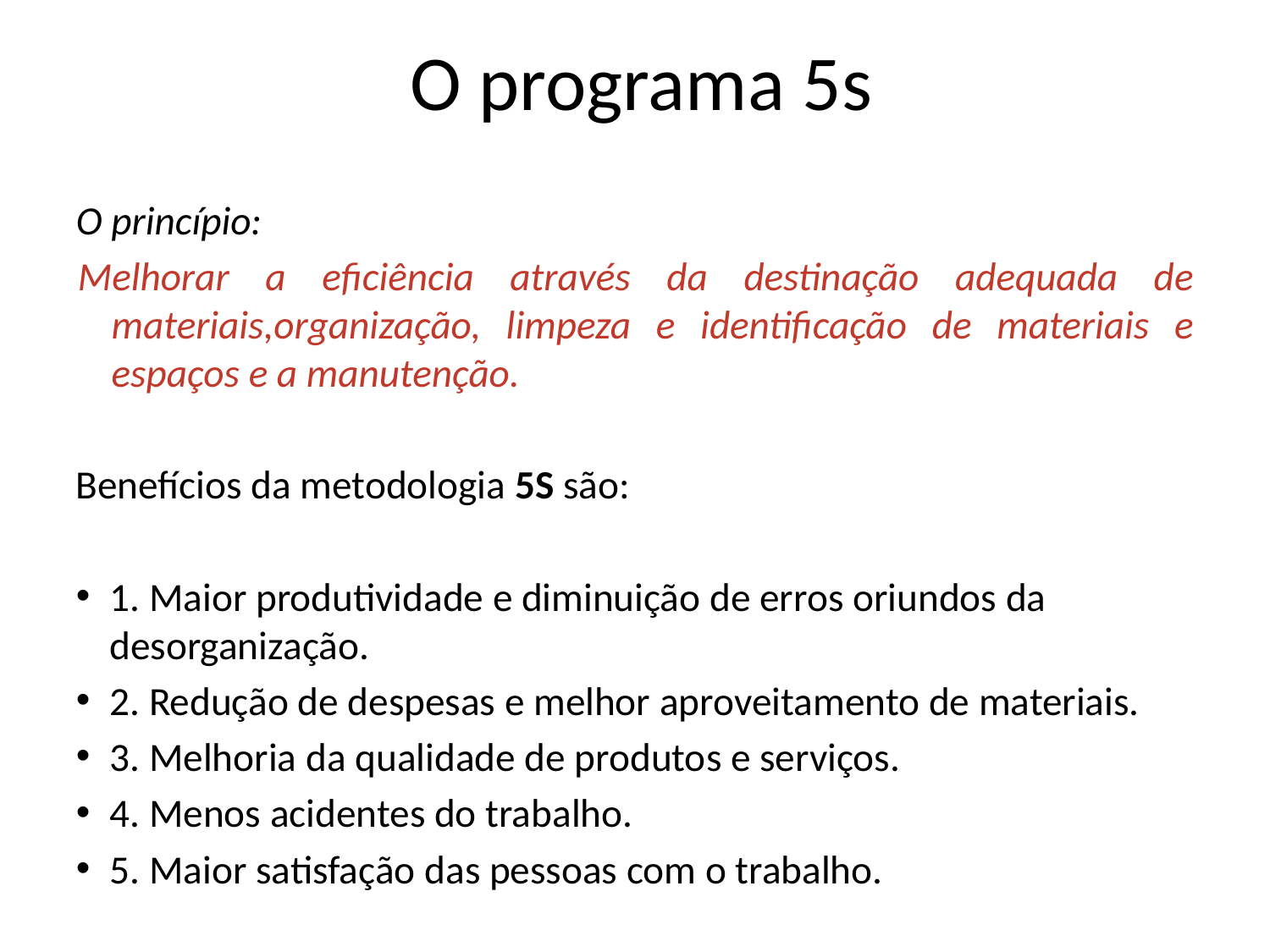

O programa 5s
O princípio:
Melhorar a eficiência através da destinação adequada de materiais,organização, limpeza e identificação de materiais e espaços e a manutenção.

Benefícios da metodologia 5S são:

1. Maior produtividade e diminuição de erros oriundos da desorganização.
2. Redução de despesas e melhor aproveitamento de materiais.
3. Melhoria da qualidade de produtos e serviços.
4. Menos acidentes do trabalho.
5. Maior satisfação das pessoas com o trabalho.